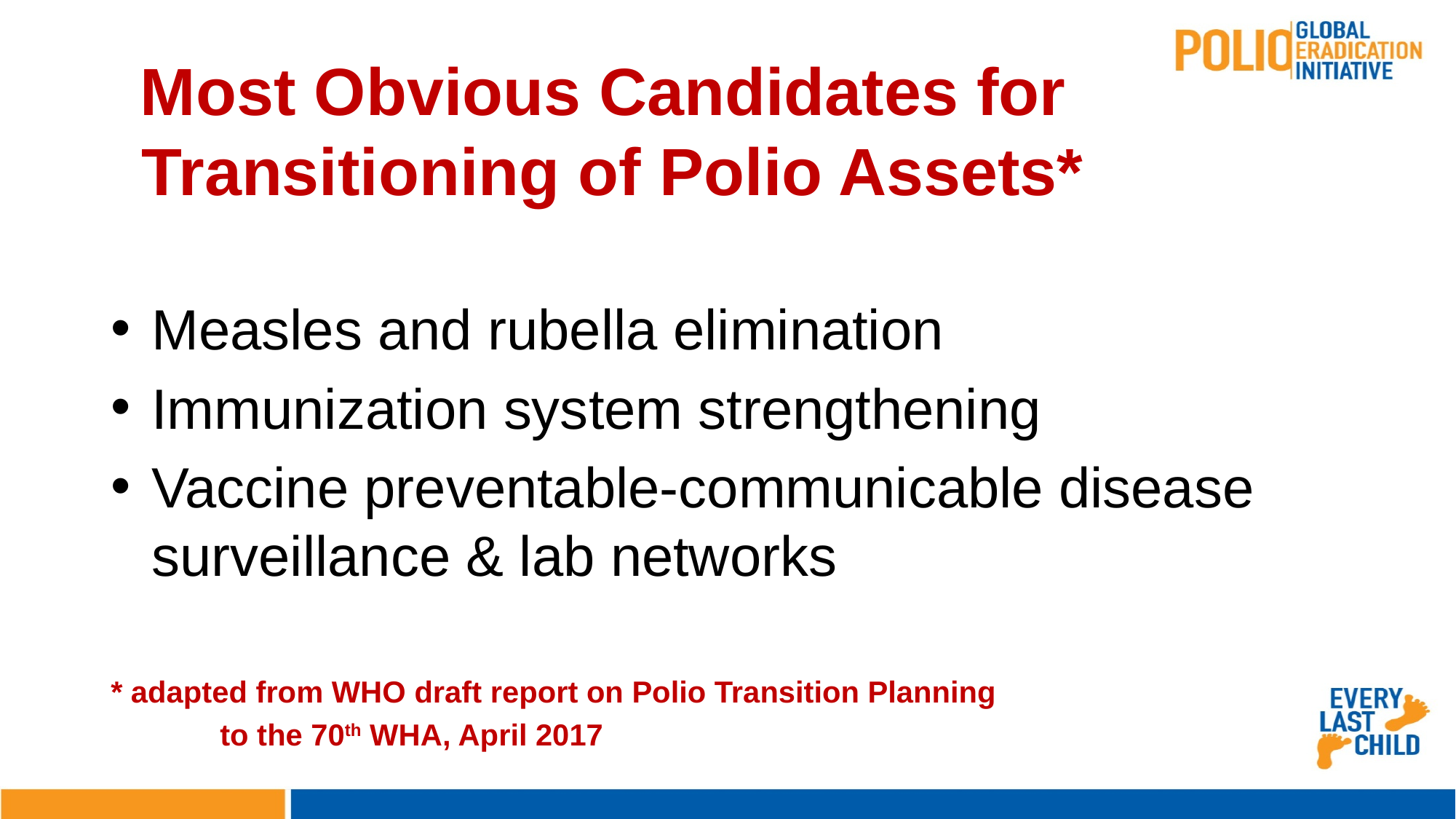

# Most Obvious Candidates for Transitioning of Polio Assets*

Measles and rubella elimination
Immunization system strengthening
Vaccine preventable-communicable disease  surveillance & lab networks

* adapted from WHO draft report on Polio Transition Planning
	to the 70th WHA, April 2017